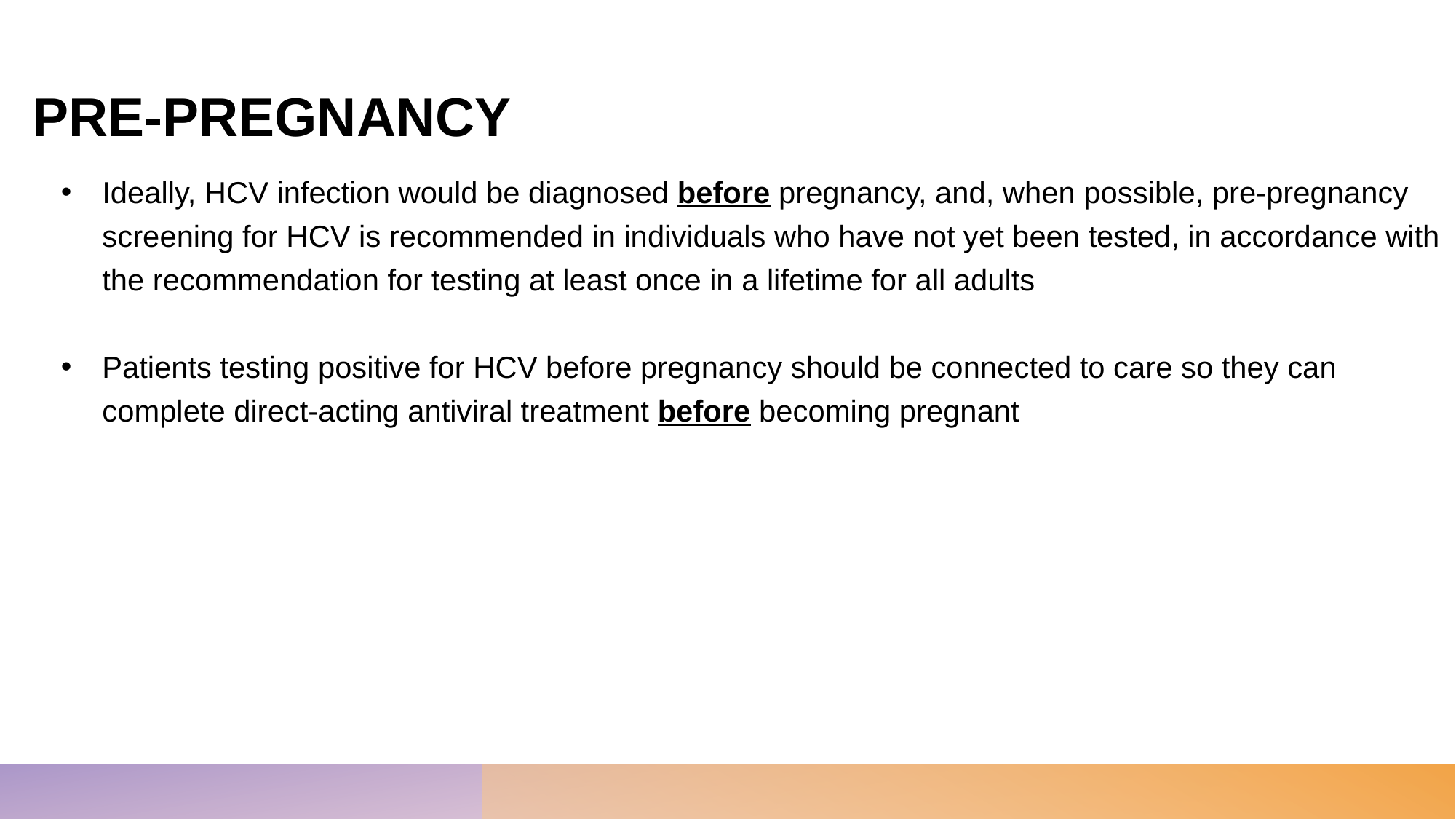

# PRE-PREGNANCY
Ideally, HCV infection would be diagnosed before pregnancy, and, when possible, pre-pregnancy screening for HCV is recommended in individuals who have not yet been tested, in accordance with the recommendation for testing at least once in a lifetime for all adults

Patients testing positive for HCV before pregnancy should be connected to care so they can complete direct-acting antiviral treatment before becoming pregnant